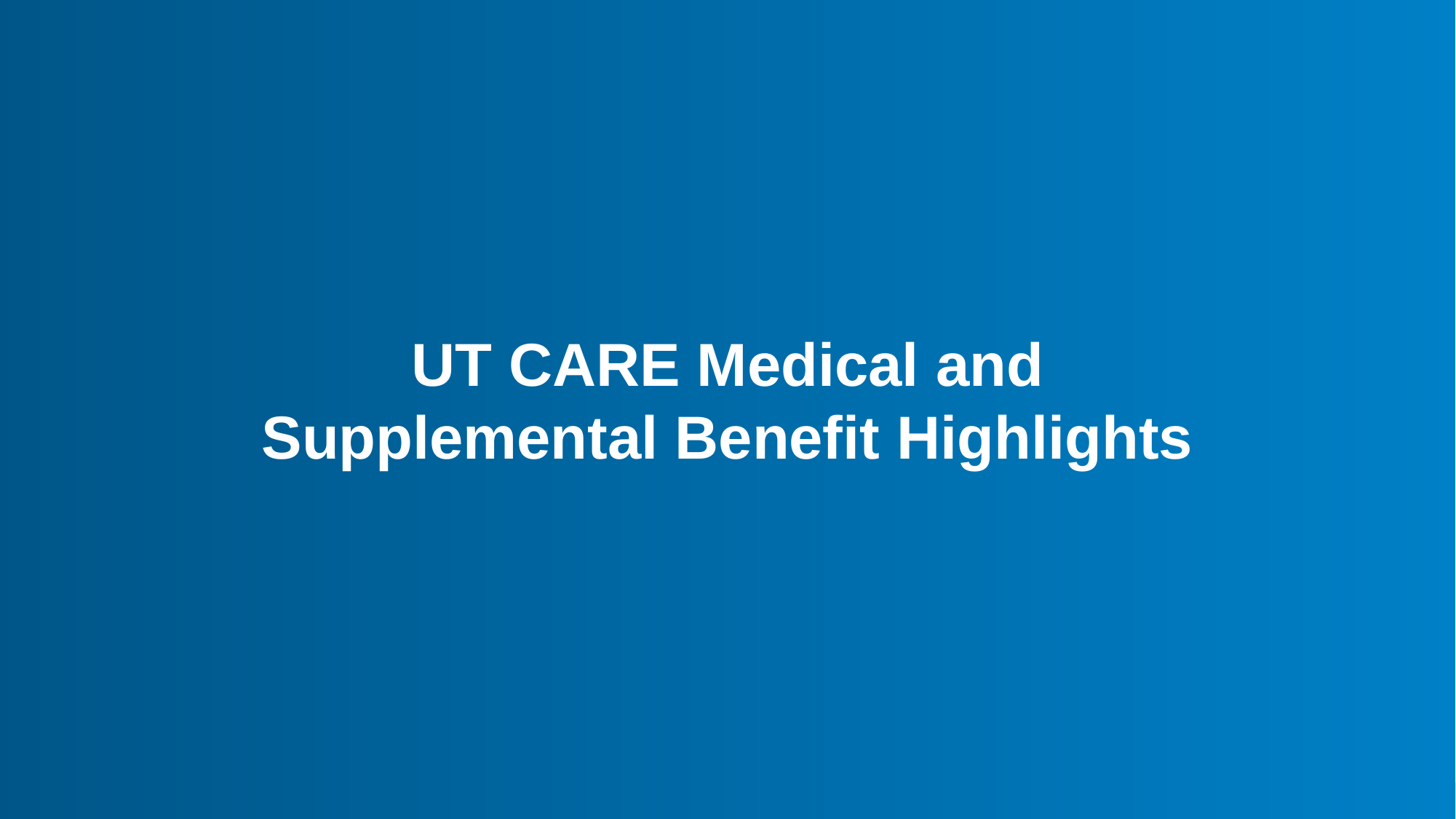

#

UT CARE Medical and Supplemental Benefit Highlights

5